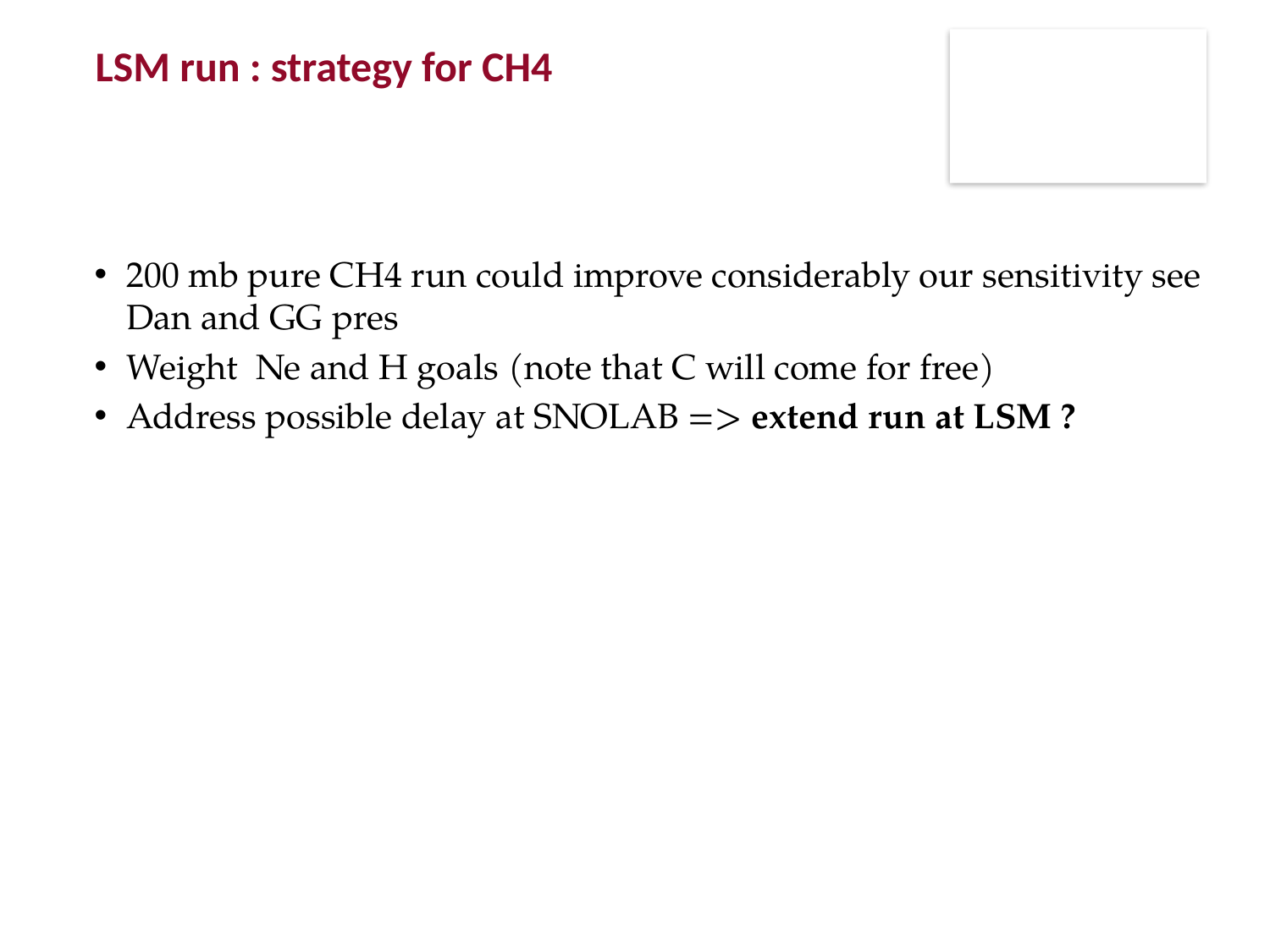

# LSM run : strategy for CH4
200 mb pure CH4 run could improve considerably our sensitivity see Dan and GG pres
Weight  Ne and H goals (note that C will come for free)
Address possible delay at SNOLAB => extend run at LSM ?